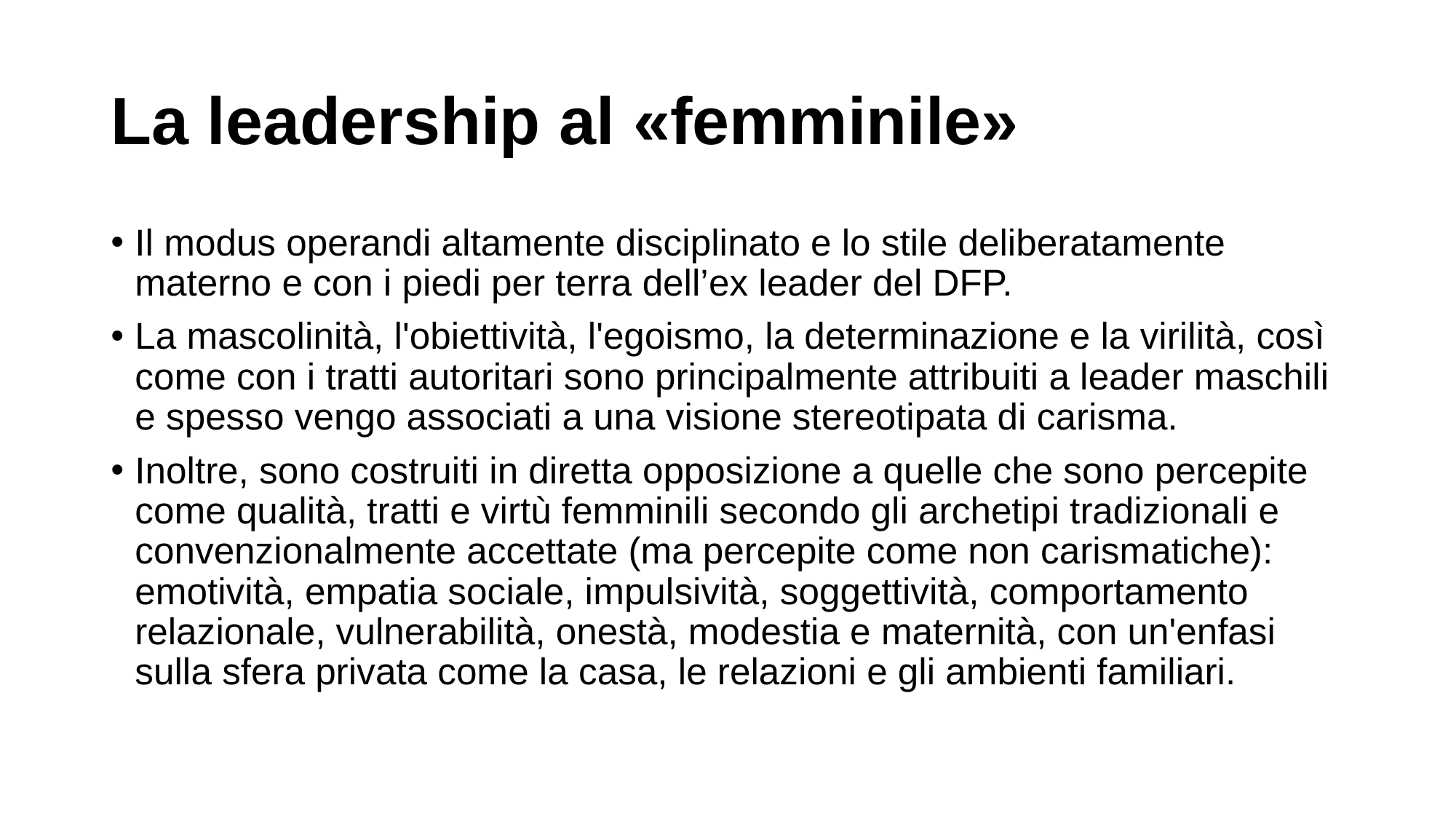

# La leadership al «femminile»
Il modus operandi altamente disciplinato e lo stile deliberatamente materno e con i piedi per terra dell’ex leader del DFP.
La mascolinità, l'obiettività, l'egoismo, la determinazione e la virilità, così come con i tratti autoritari sono principalmente attribuiti a leader maschili e spesso vengo associati a una visione stereotipata di carisma.
Inoltre, sono costruiti in diretta opposizione a quelle che sono percepite come qualità, tratti e virtù femminili secondo gli archetipi tradizionali e convenzionalmente accettate (ma percepite come non carismatiche): emotività, empatia sociale, impulsività, soggettività, comportamento relazionale, vulnerabilità, onestà, modestia e maternità, con un'enfasi sulla sfera privata come la casa, le relazioni e gli ambienti familiari.